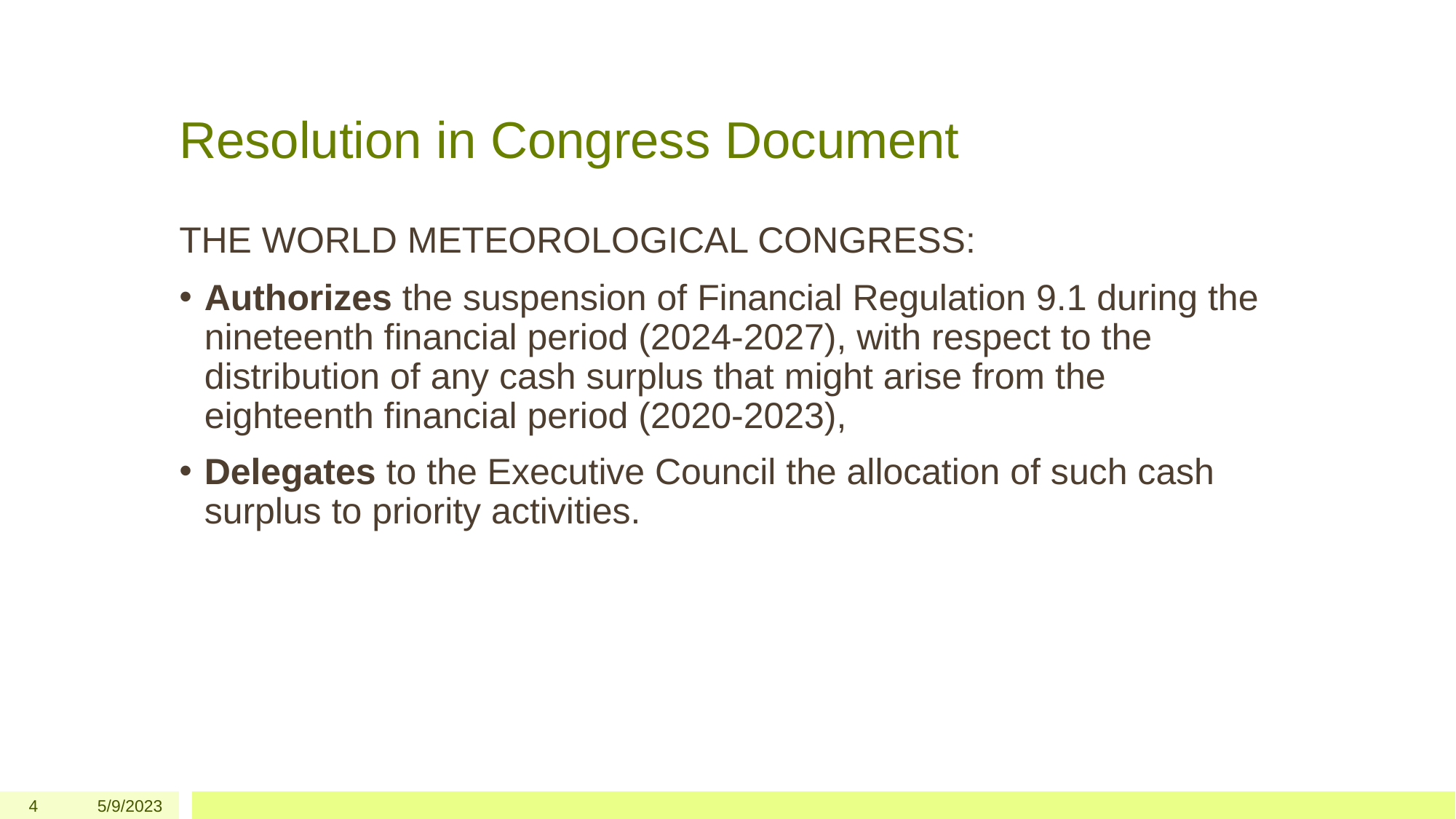

# Resolution in Congress Document
THE WORLD METEOROLOGICAL CONGRESS:
Authorizes the suspension of Financial Regulation 9.1 during the nineteenth financial period (2024-2027), with respect to the distribution of any cash surplus that might arise from the eighteenth financial period (2020-2023),
Delegates to the Executive Council the allocation of such cash surplus to priority activities.

4
5/9/2023